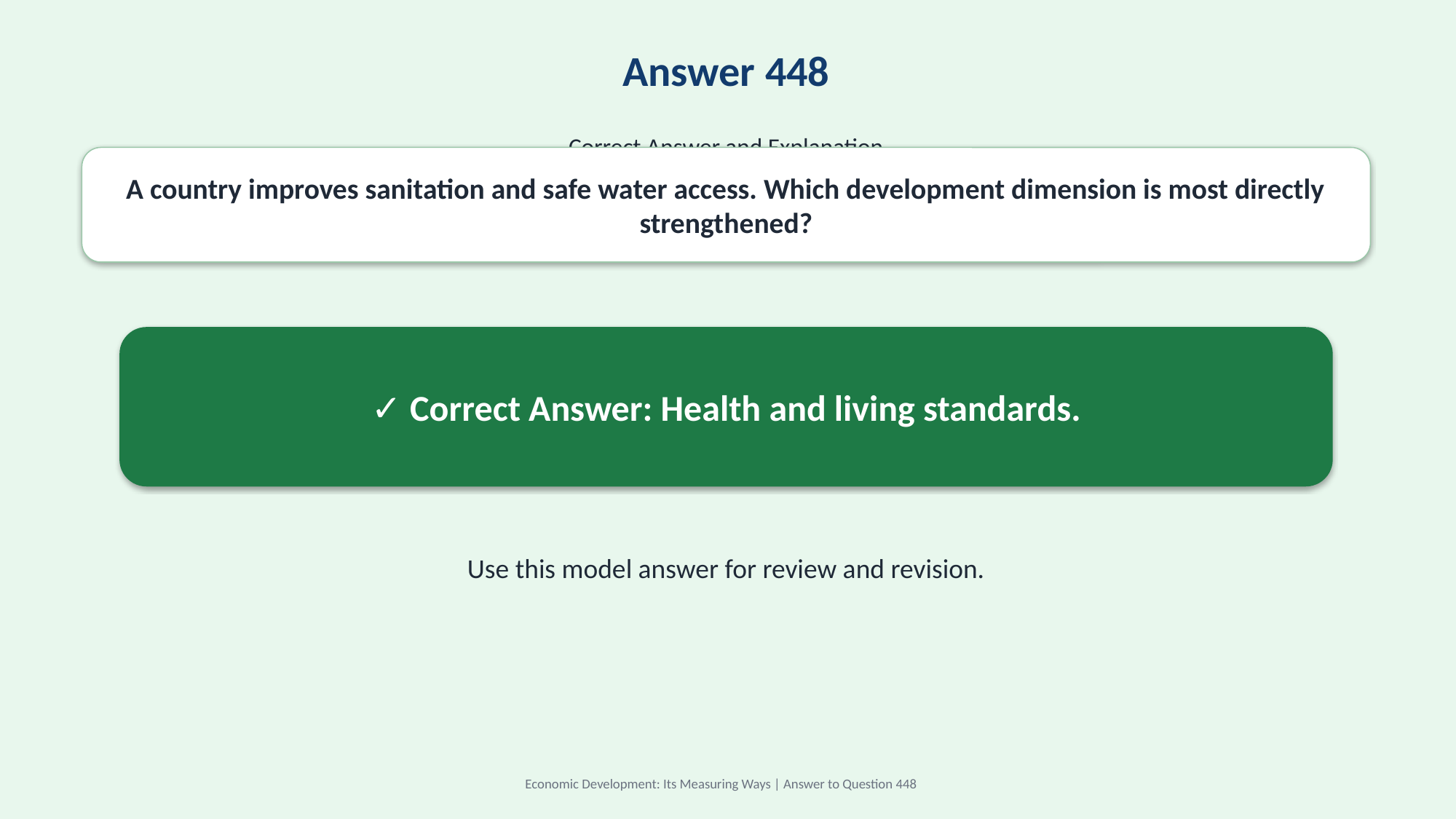

Answer 448
Correct Answer and Explanation
A country improves sanitation and safe water access. Which development dimension is most directly strengthened?
✓ Correct Answer: Health and living standards.
Use this model answer for review and revision.
Economic Development: Its Measuring Ways | Answer to Question 448